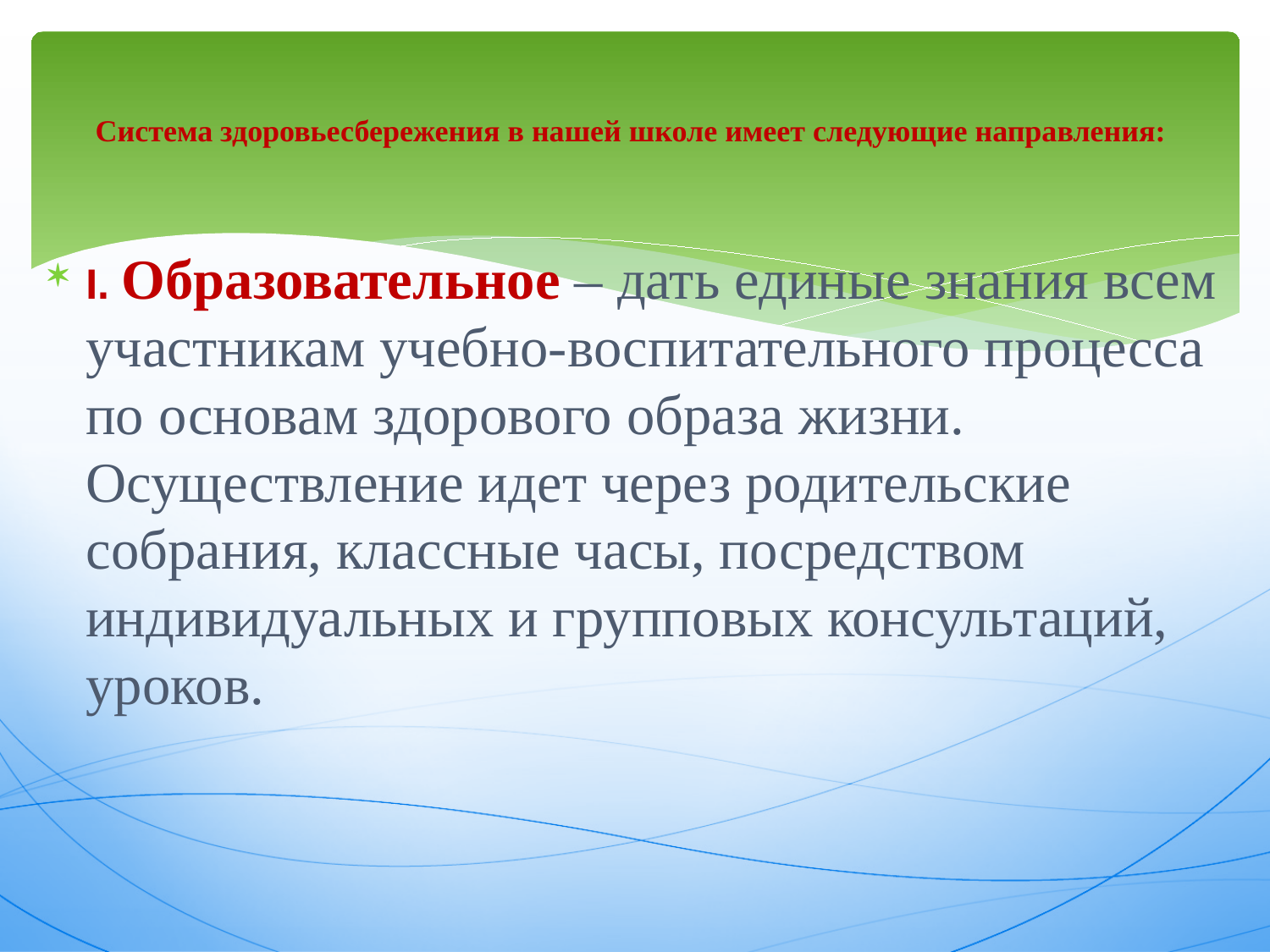

# Система здоровьесбережения в нашей школе имеет следующие направления:
I. Образовательное – дать единые знания всем участникам учебно-воспитательного процесса по основам здорового образа жизни. Осуществление идет через родительские собрания, классные часы, посредством индивидуальных и групповых консультаций, уроков.